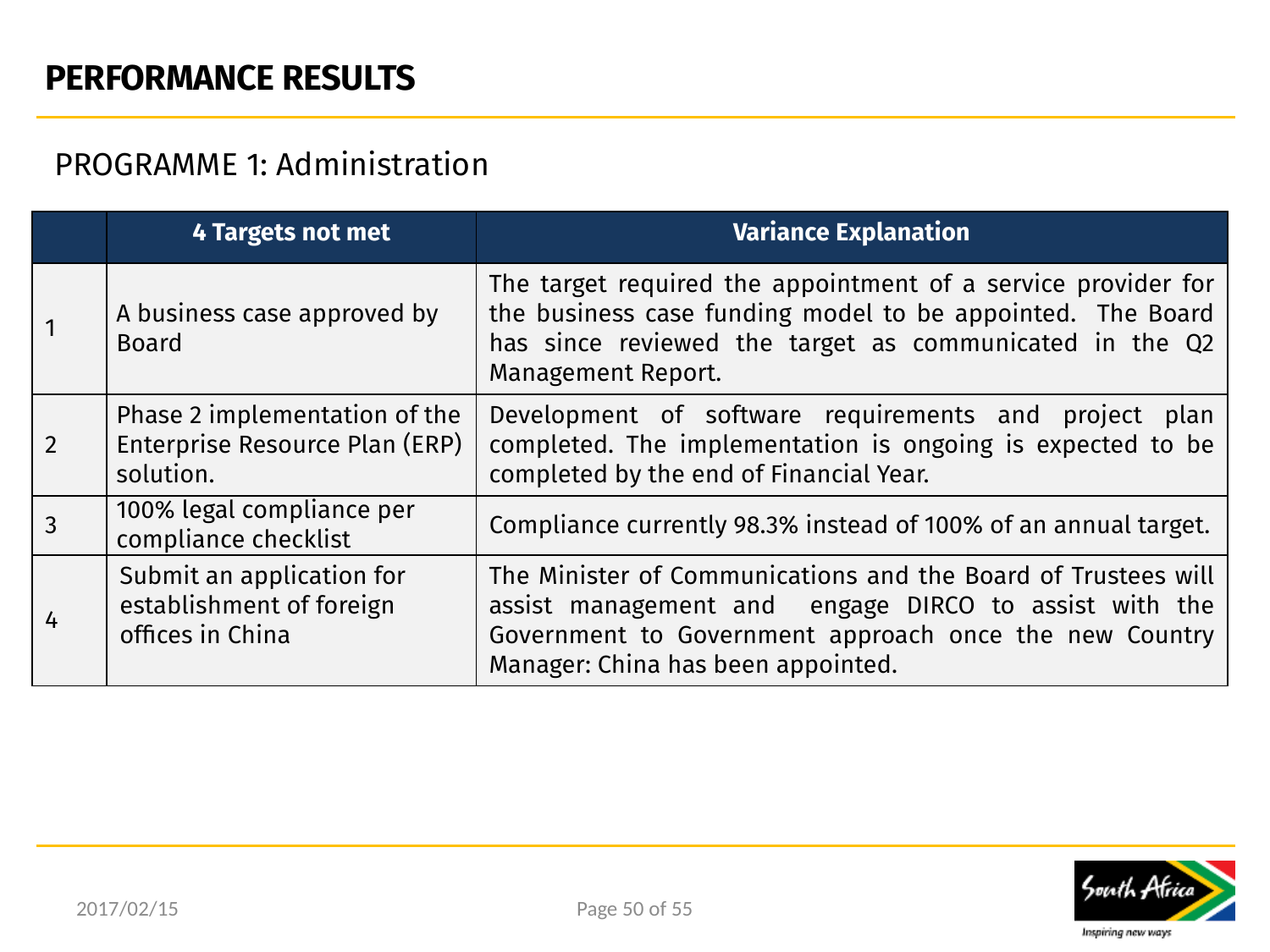

# PERFORMANCE RESULTS
PROGRAMME 1: Administration

|  | 4 Targets not met | Variance Explanation |
| --- | --- | --- |
| 1 | A business case approved by Board | The target required the appointment of a service provider for the business case funding model to be appointed. The Board has since reviewed the target as communicated in the Q2 Management Report. |
| 2 | Phase 2 implementation of the Enterprise Resource Plan (ERP) solution. | Development of software requirements and project plan completed. The implementation is ongoing is expected to be completed by the end of Financial Year. |
| 3 | 100% legal compliance per compliance checklist | Compliance currently 98.3% instead of 100% of an annual target. |
| 4 | Submit an application for establishment of foreign offices in China | The Minister of Communications and the Board of Trustees will assist management and engage DIRCO to assist with the Government to Government approach once the new Country Manager: China has been appointed. |
2017/02/15
Page 50 of 55